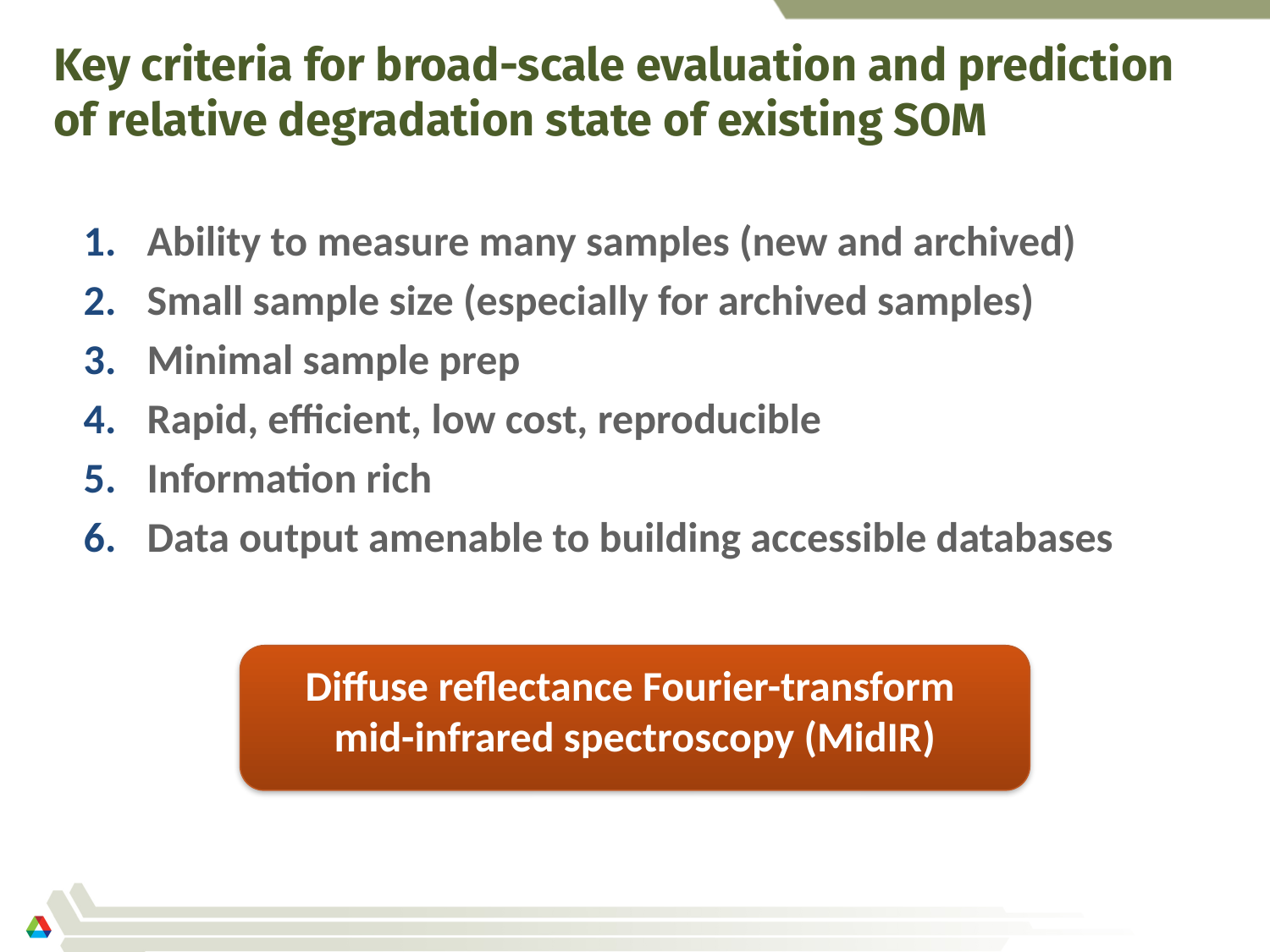

# Key criteria for broad-scale evaluation and prediction of relative degradation state of existing SOM
Ability to measure many samples (new and archived)
Small sample size (especially for archived samples)
Minimal sample prep
Rapid, efficient, low cost, reproducible
Information rich
Data output amenable to building accessible databases
Diffuse reflectance Fourier-transform
mid-infrared spectroscopy (MidIR)